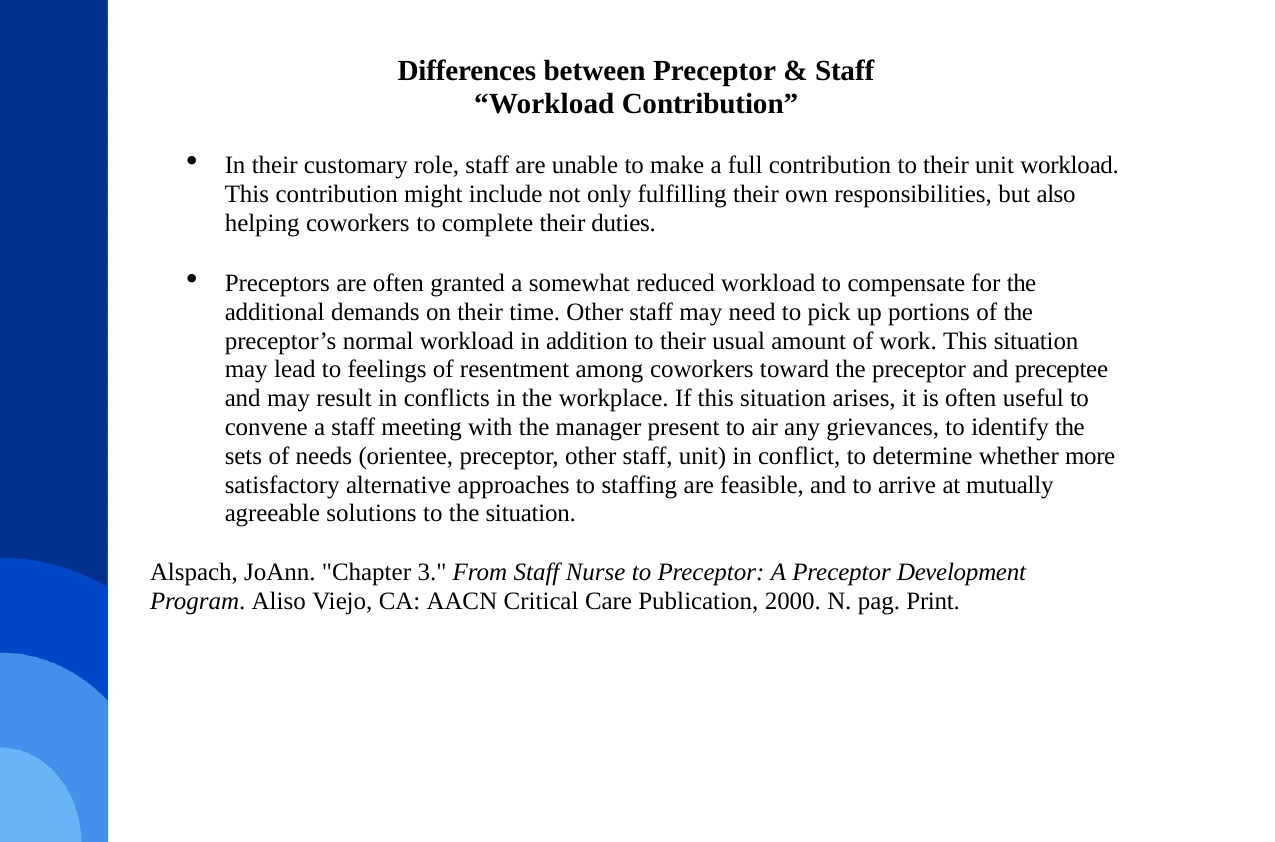

# Differences between Preceptor & Staff “Workload Contribution”
In their customary role, staff are unable to make a full contribution to their unit workload. This contribution might include not only fulfilling their own responsibilities, but also helping coworkers to complete their duties.

Preceptors are often granted a somewhat reduced workload to compensate for the additional demands on their time. Other staff may need to pick up portions of the preceptor’s normal workload in addition to their usual amount of work. This situation may lead to feelings of resentment among coworkers toward the preceptor and preceptee and may result in conflicts in the workplace. If this situation arises, it is often useful to convene a staff meeting with the manager present to air any grievances, to identify the sets of needs (orientee, preceptor, other staff, unit) in conflict, to determine whether more satisfactory alternative approaches to staffing are feasible, and to arrive at mutually agreeable solutions to the situation.

Alspach, JoAnn. "Chapter 3." From Staff Nurse to Preceptor: A Preceptor Development Program. Aliso Viejo, CA: AACN Critical Care Publication, 2000. N. pag. Print.